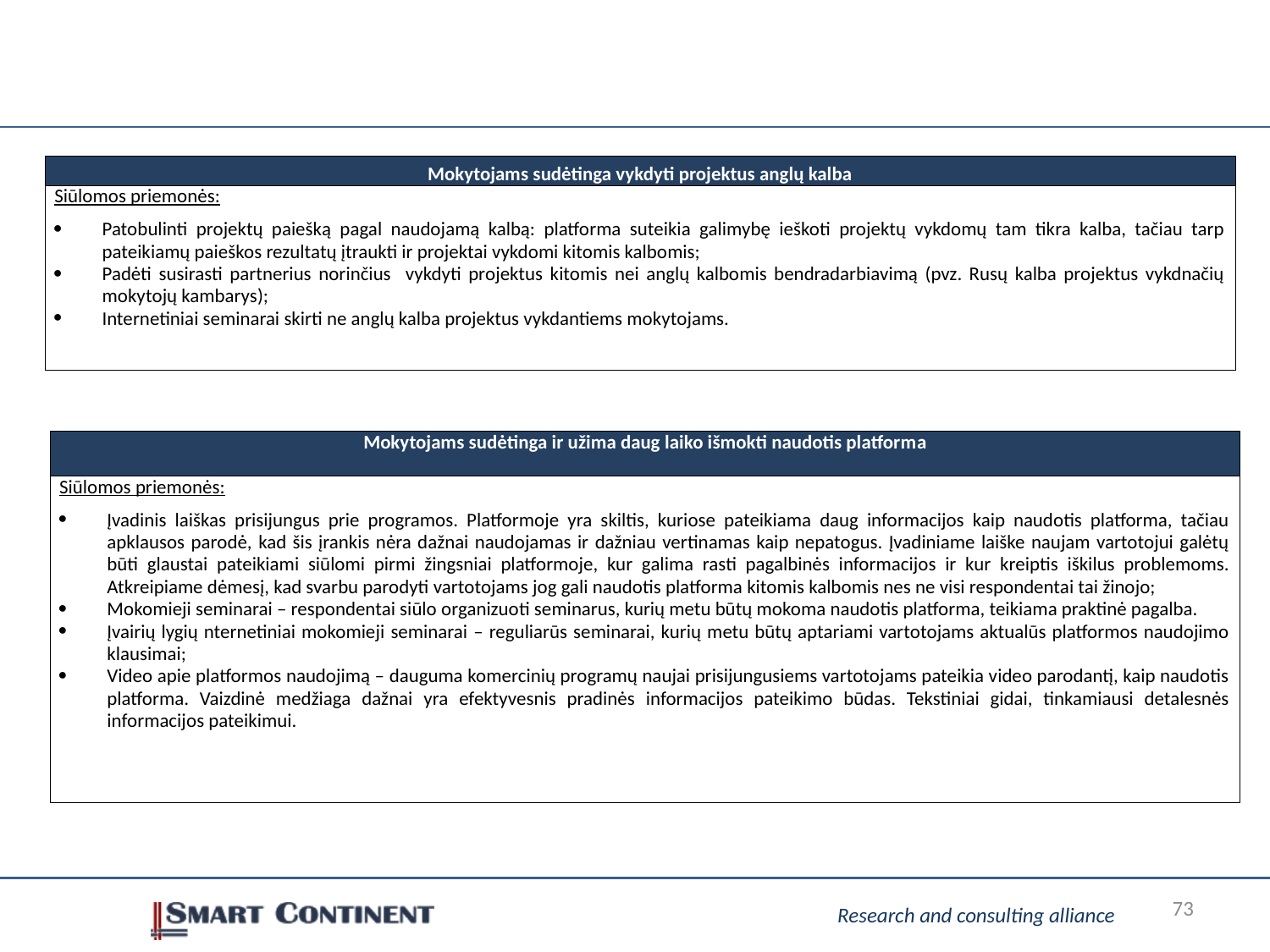

#
| Mokytojams sudėtinga vykdyti projektus anglų kalba |
| --- |
| Siūlomos priemonės: Patobulinti projektų paiešką pagal naudojamą kalbą: platforma suteikia galimybę ieškoti projektų vykdomų tam tikra kalba, tačiau tarp pateikiamų paieškos rezultatų įtraukti ir projektai vykdomi kitomis kalbomis; Padėti susirasti partnerius norinčius vykdyti projektus kitomis nei anglų kalbomis bendradarbiavimą (pvz. Rusų kalba projektus vykdnačių mokytojų kambarys); Internetiniai seminarai skirti ne anglų kalba projektus vykdantiems mokytojams. |
| Mokytojams sudėtinga ir užima daug laiko išmokti naudotis platforma |
| --- |
| Siūlomos priemonės: Įvadinis laiškas prisijungus prie programos. Platformoje yra skiltis, kuriose pateikiama daug informacijos kaip naudotis platforma, tačiau apklausos parodė, kad šis įrankis nėra dažnai naudojamas ir dažniau vertinamas kaip nepatogus. Įvadiniame laiške naujam vartotojui galėtų būti glaustai pateikiami siūlomi pirmi žingsniai platformoje, kur galima rasti pagalbinės informacijos ir kur kreiptis iškilus problemoms. Atkreipiame dėmesį, kad svarbu parodyti vartotojams jog gali naudotis platforma kitomis kalbomis nes ne visi respondentai tai žinojo; Mokomieji seminarai – respondentai siūlo organizuoti seminarus, kurių metu būtų mokoma naudotis platforma, teikiama praktinė pagalba. Įvairių lygių nternetiniai mokomieji seminarai – reguliarūs seminarai, kurių metu būtų aptariami vartotojams aktualūs platformos naudojimo klausimai; Video apie platformos naudojimą – dauguma komercinių programų naujai prisijungusiems vartotojams pateikia video parodantį, kaip naudotis platforma. Vaizdinė medžiaga dažnai yra efektyvesnis pradinės informacijos pateikimo būdas. Tekstiniai gidai, tinkamiausi detalesnės informacijos pateikimui. |
73